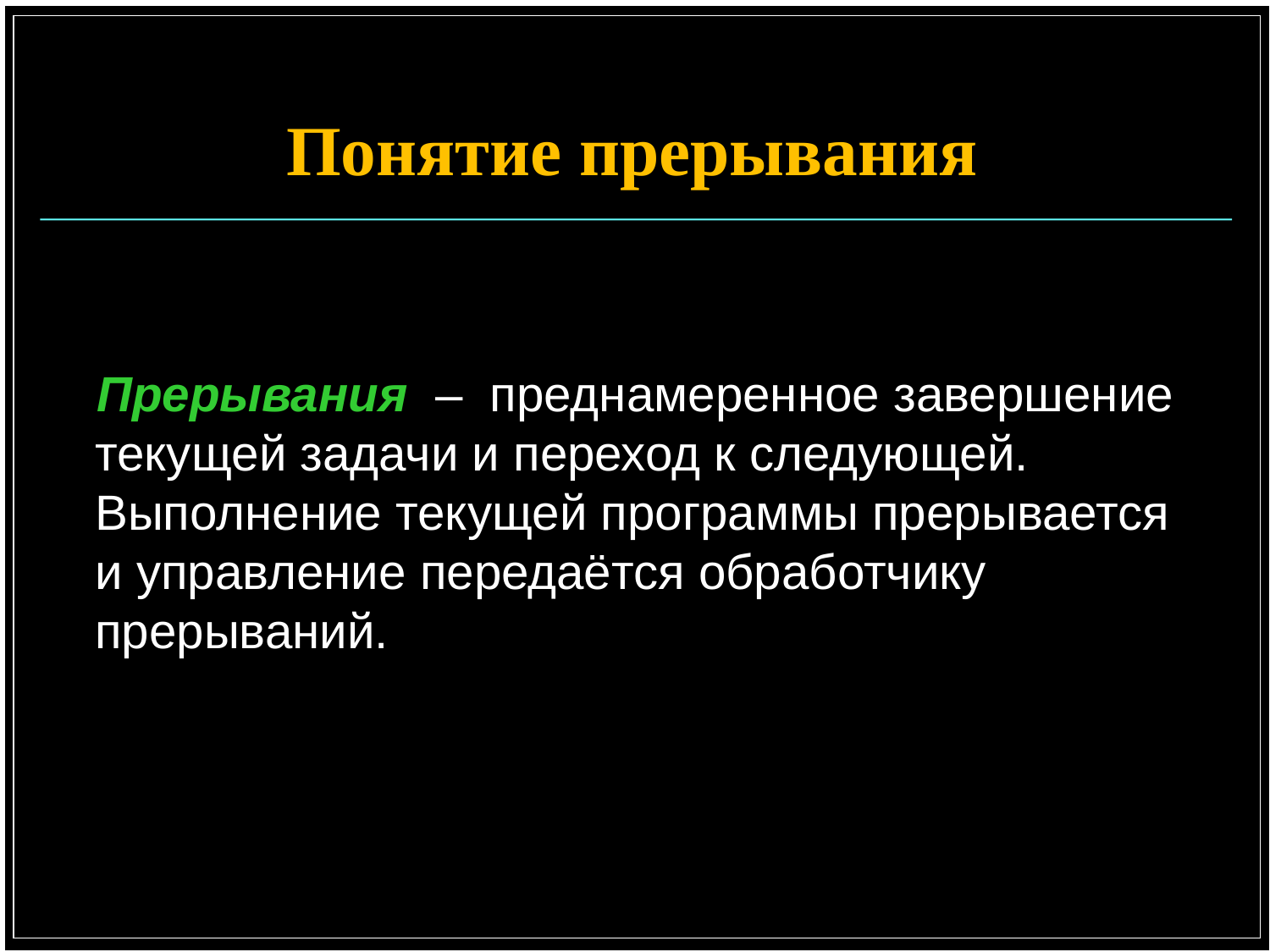

# Понятие прерывания
Прерывания  –  преднамеренное завершение текущей задачи и переход к следующей. Выполнение текущей программы прерывается и управление передаётся обработчику прерываний.